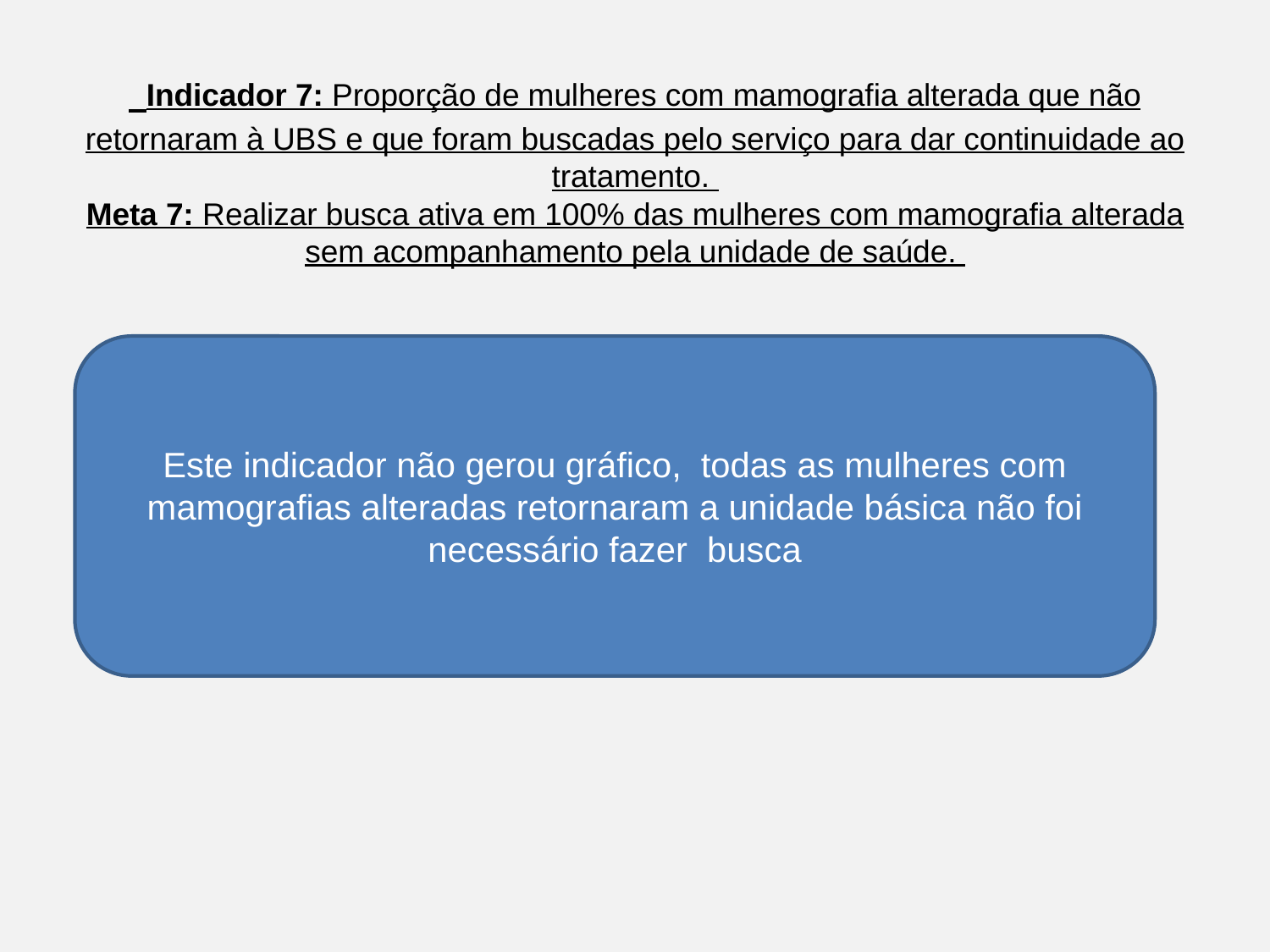

# Indicador 7: Proporção de mulheres com mamografia alterada que não retornaram à UBS e que foram buscadas pelo serviço para dar continuidade ao tratamento. Meta 7: Realizar busca ativa em 100% das mulheres com mamografia alterada sem acompanhamento pela unidade de saúde.
Este indicador não gerou gráfico,  todas as mulheres com mamografias alteradas retornaram a unidade básica não foi necessário fazer  busca